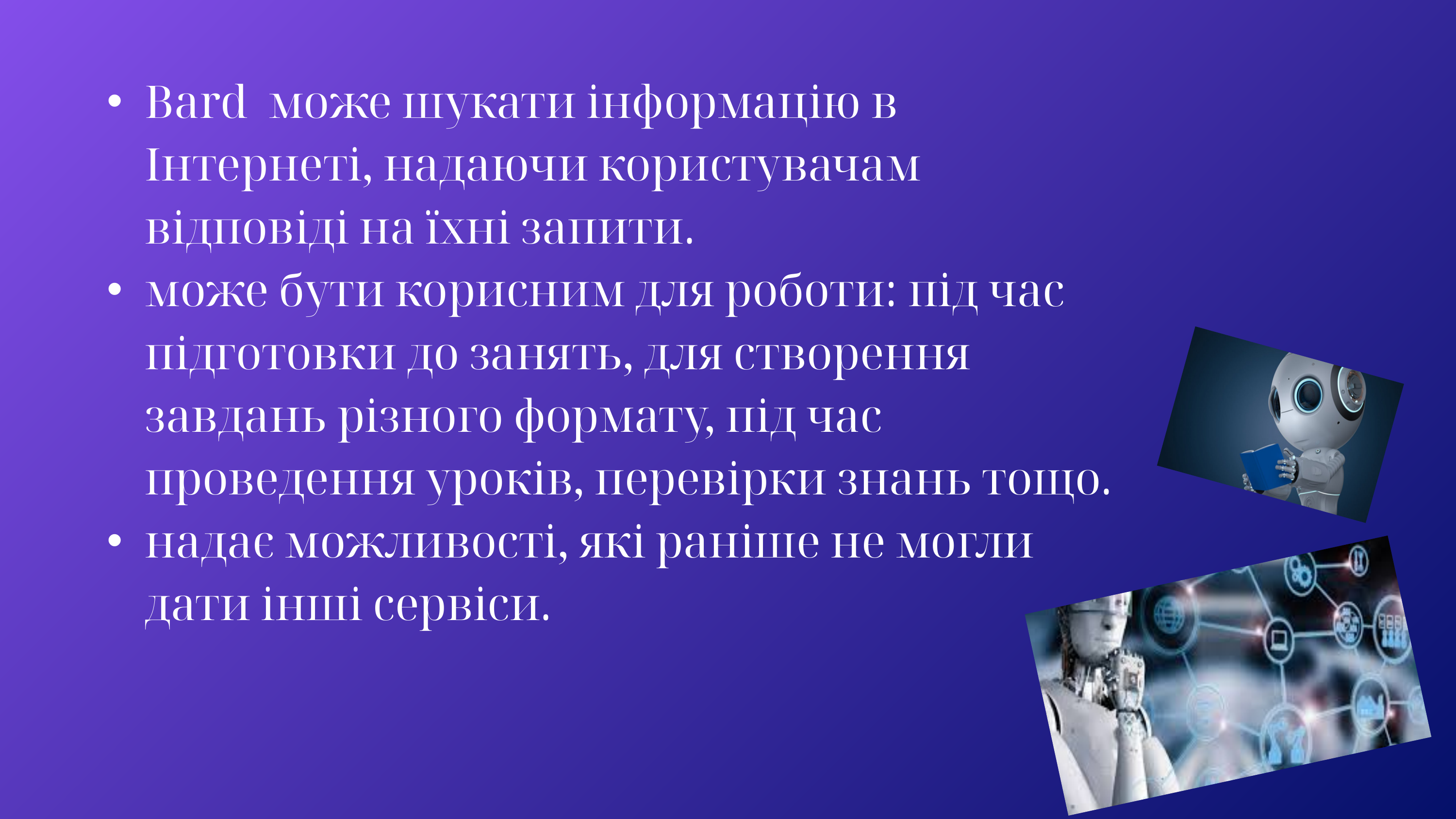

Bard  може шукати інформацію в Інтернеті, надаючи користувачам відповіді на їхні запити.
може бути корисним для роботи: під час підготовки до занять, для створення завдань різного формату, під час проведення уроків, перевірки знань тощо.
надає можливості, які раніше не могли дати інші сервіси.